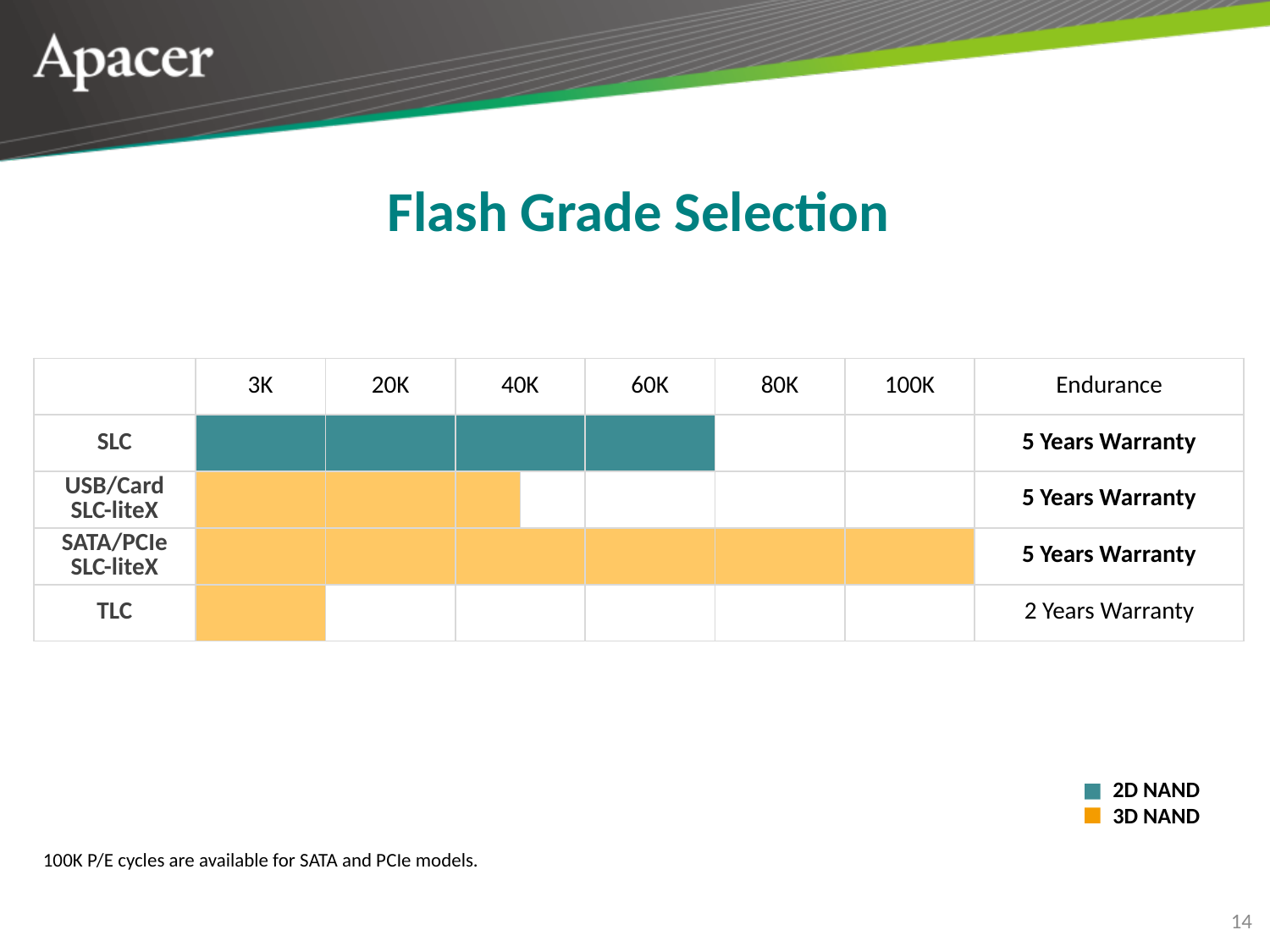

# Flash Grade Selection
|  | 3K | 20K | 40K |  | 60K | 80K | 100K | Endurance |
| --- | --- | --- | --- | --- | --- | --- | --- | --- |
| SLC |  |  |  |  |  |  |  | 5 Years Warranty |
| USB/Card SLC-liteX |  |  |  |  |  |  |  | 5 Years Warranty |
| SATA/PCIe SLC-liteX |  |  |  |  |  |  |  | 5 Years Warranty |
| TLC |  |  |  |  |  |  |  | 2 Years Warranty |
2D NAND
3D NAND

100K P/E cycles are available for SATA and PCIe models.
14